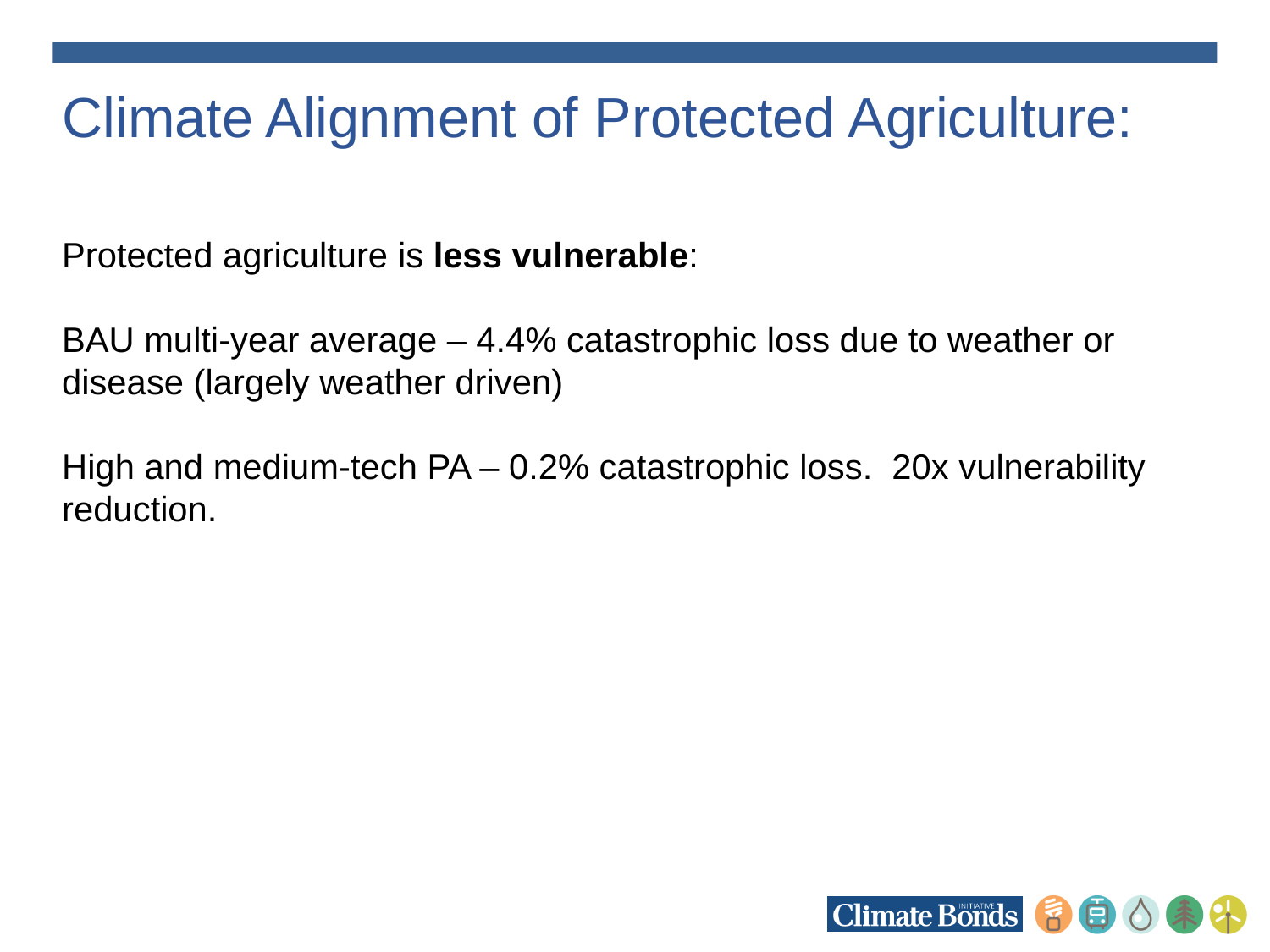

# Climate Alignment of Protected Agriculture:
Protected agriculture is less vulnerable:

BAU multi-year average – 4.4% catastrophic loss due to weather or disease (largely weather driven)

High and medium-tech PA – 0.2% catastrophic loss.  20x vulnerability reduction.